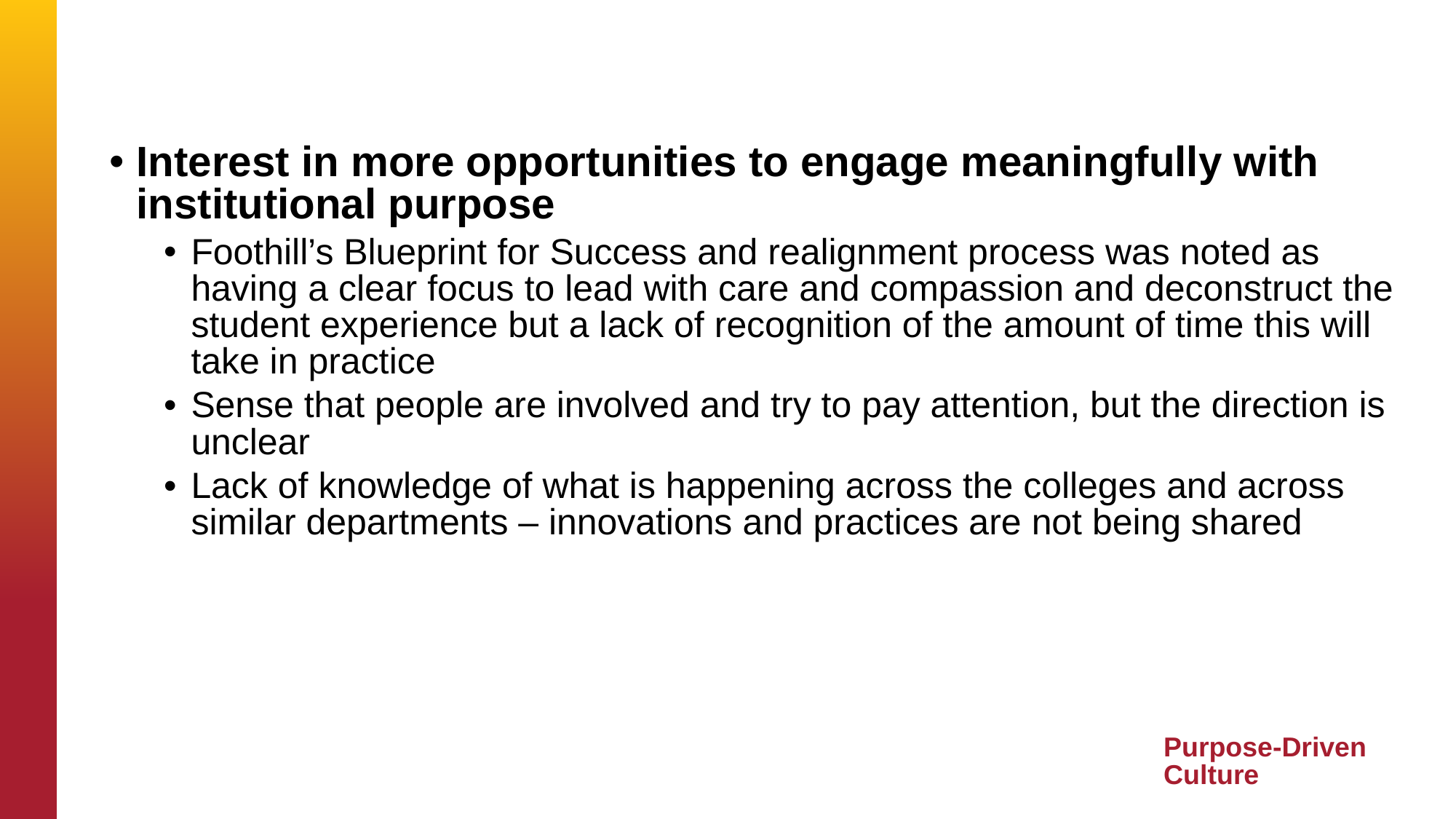

Interest in more opportunities to engage meaningfully with institutional purpose
Foothill’s Blueprint for Success and realignment process was noted as having a clear focus to lead with care and compassion and deconstruct the student experience but a lack of recognition of the amount of time this will take in practice
Sense that people are involved and try to pay attention, but the direction is unclear
Lack of knowledge of what is happening across the colleges and across similar departments – innovations and practices are not being shared

Purpose-Driven Culture